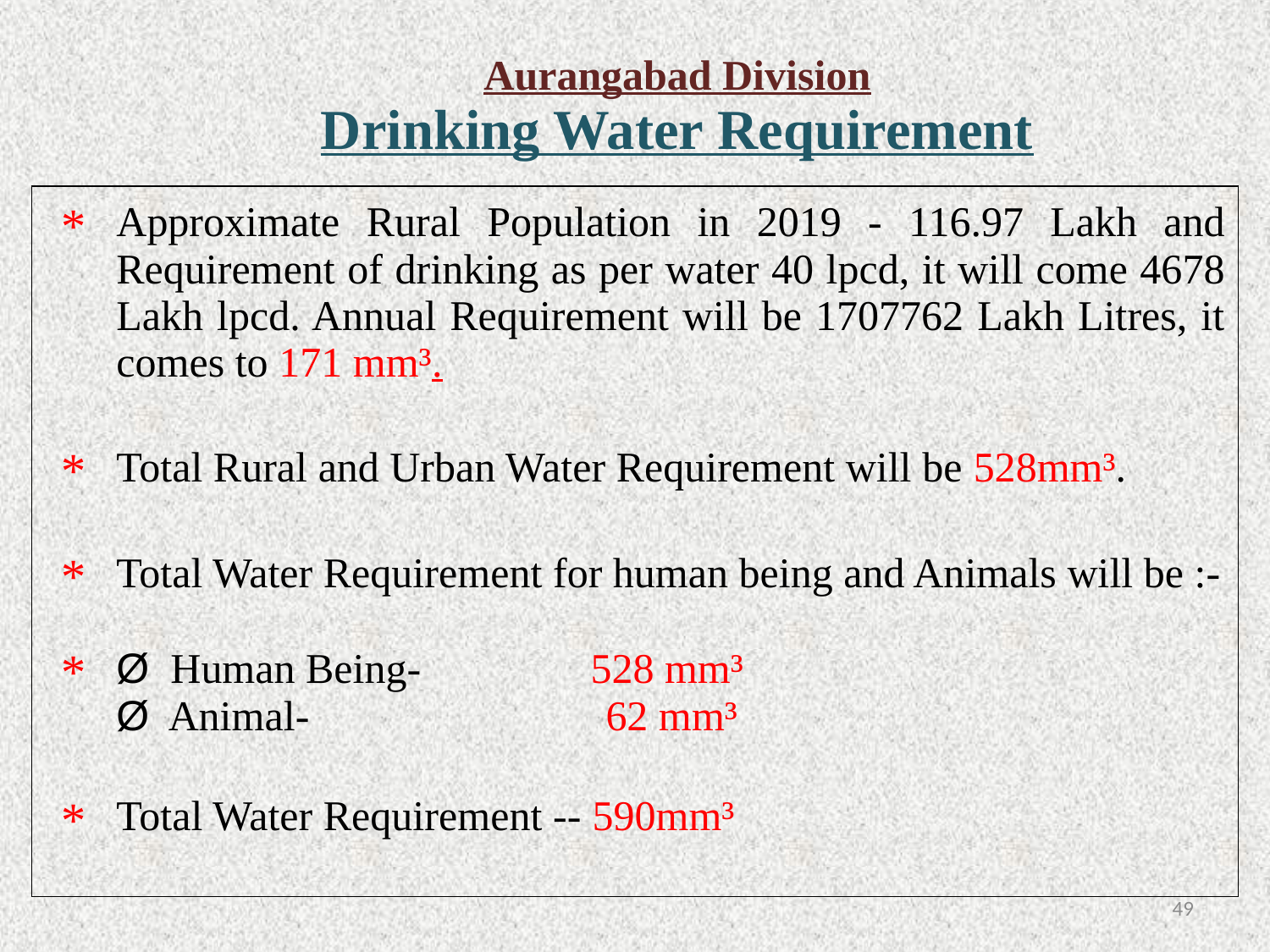

|  | Aurangabad Division Drinking Water Requirement |
| --- | --- |
| \* | Approximate Rural Population in 2019 - 116.97 Lakh and Requirement of drinking as per water 40 lpcd, it will come 4678 Lakh lpcd. Annual Requirement will be 1707762 Lakh Litres, it comes to 171 mm³. |
| \* | Total Rural and Urban Water Requirement will be 528mm³. |
| \* | Total Water Requirement for human being and Animals will be :- |
| \* | Ø Human Being- 528 mm³ Ø Animal- 62 mm³ |
| \* | Total Water Requirement -- 590mm³ |
49